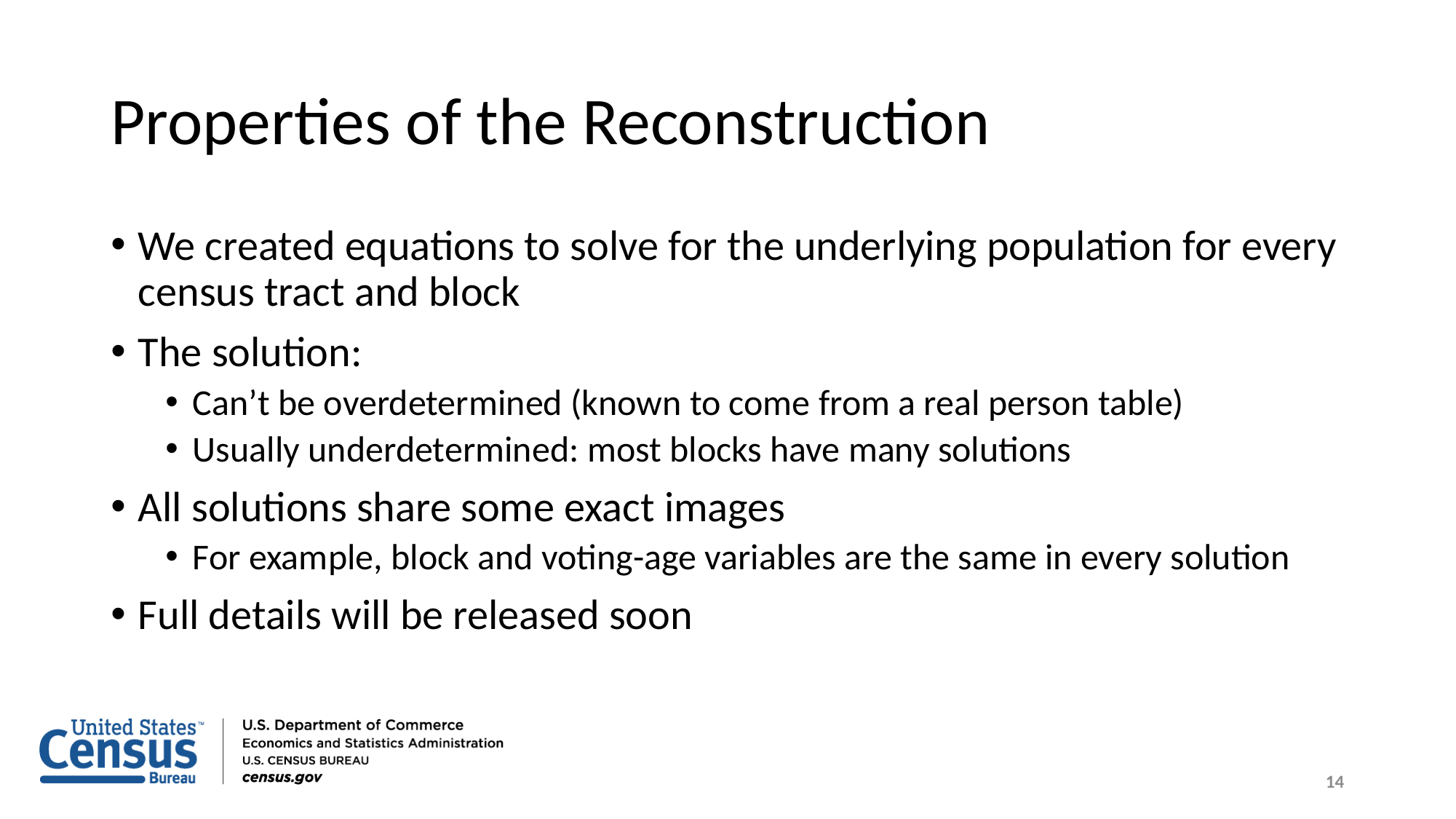

# Properties of the Reconstruction
We created equations to solve for the underlying population for every census tract and block
The solution:
Can’t be overdetermined (known to come from a real person table)
Usually underdetermined: most blocks have many solutions
All solutions share some exact images
For example, block and voting-age variables are the same in every solution
Full details will be released soon
14